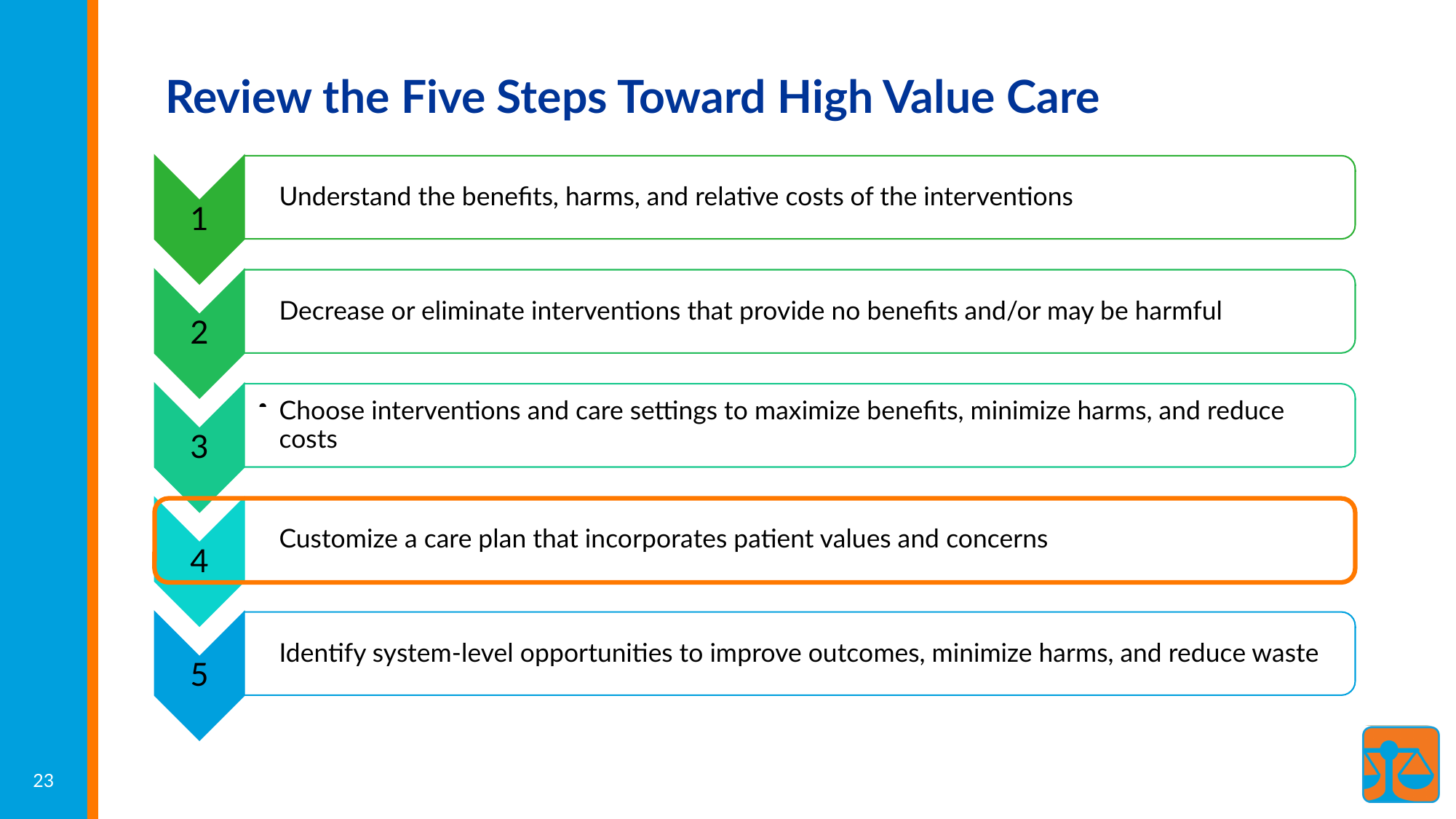

# Review the Five Steps Toward High Value Care
1
Understand the benefits, harms, and relative costs of the interventions
2
Decrease or eliminate interventions that provide no benefits and/or may be harmful
3
Choose interventions and care settings to maximize benefits, minimize harms, and reduce costs
4
Customize a care plan that incorporates patient values and concerns
5
Identify system-level opportunities to improve outcomes, minimize harms, and reduce waste

23